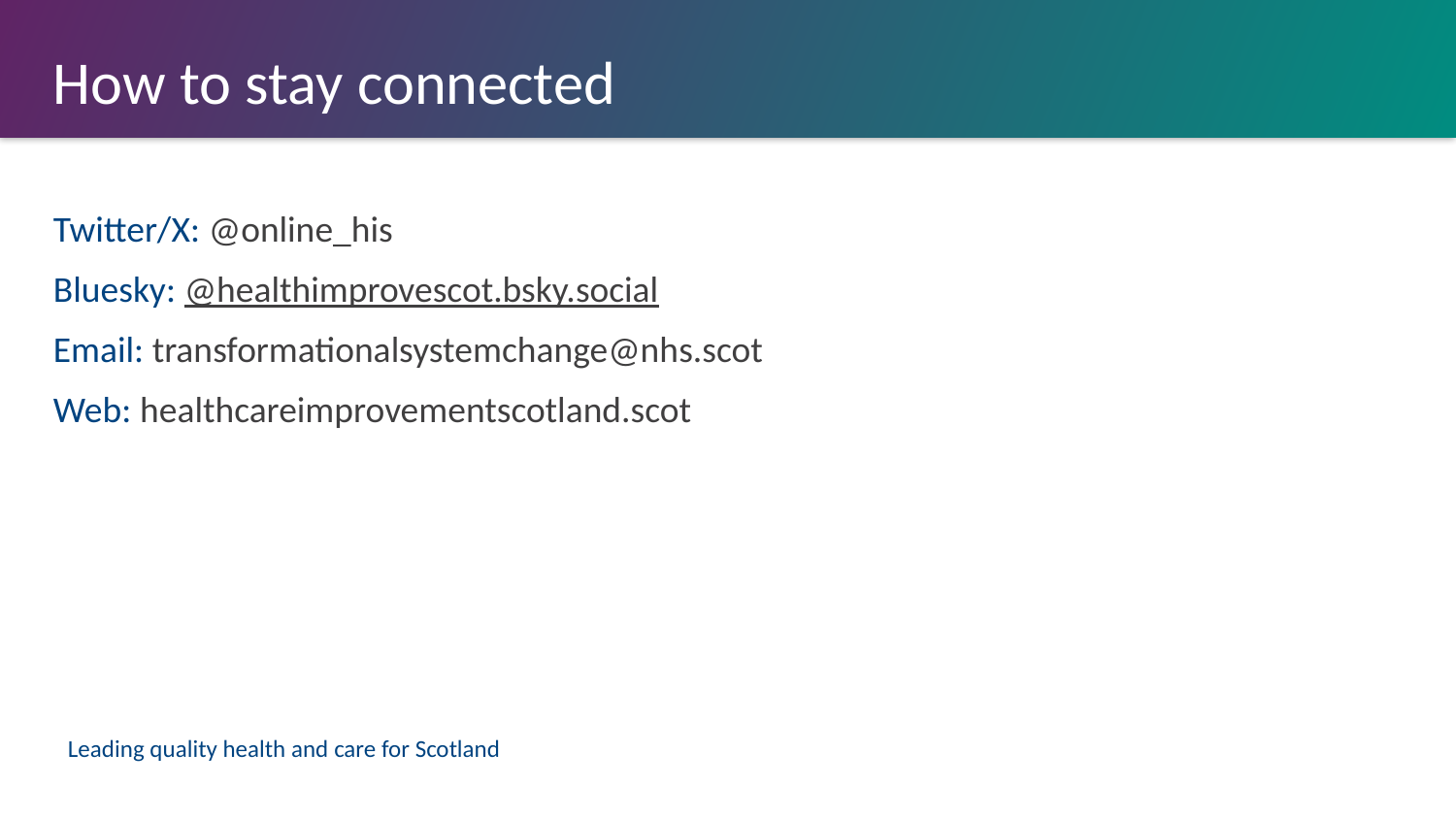

# How to stay connected
Twitter/X: @online_his
Bluesky: @healthimprovescot.bsky.social
Email: transformationalsystemchange@nhs.scot
Web: healthcareimprovementscotland.scot

Leading quality health and care for Scotland